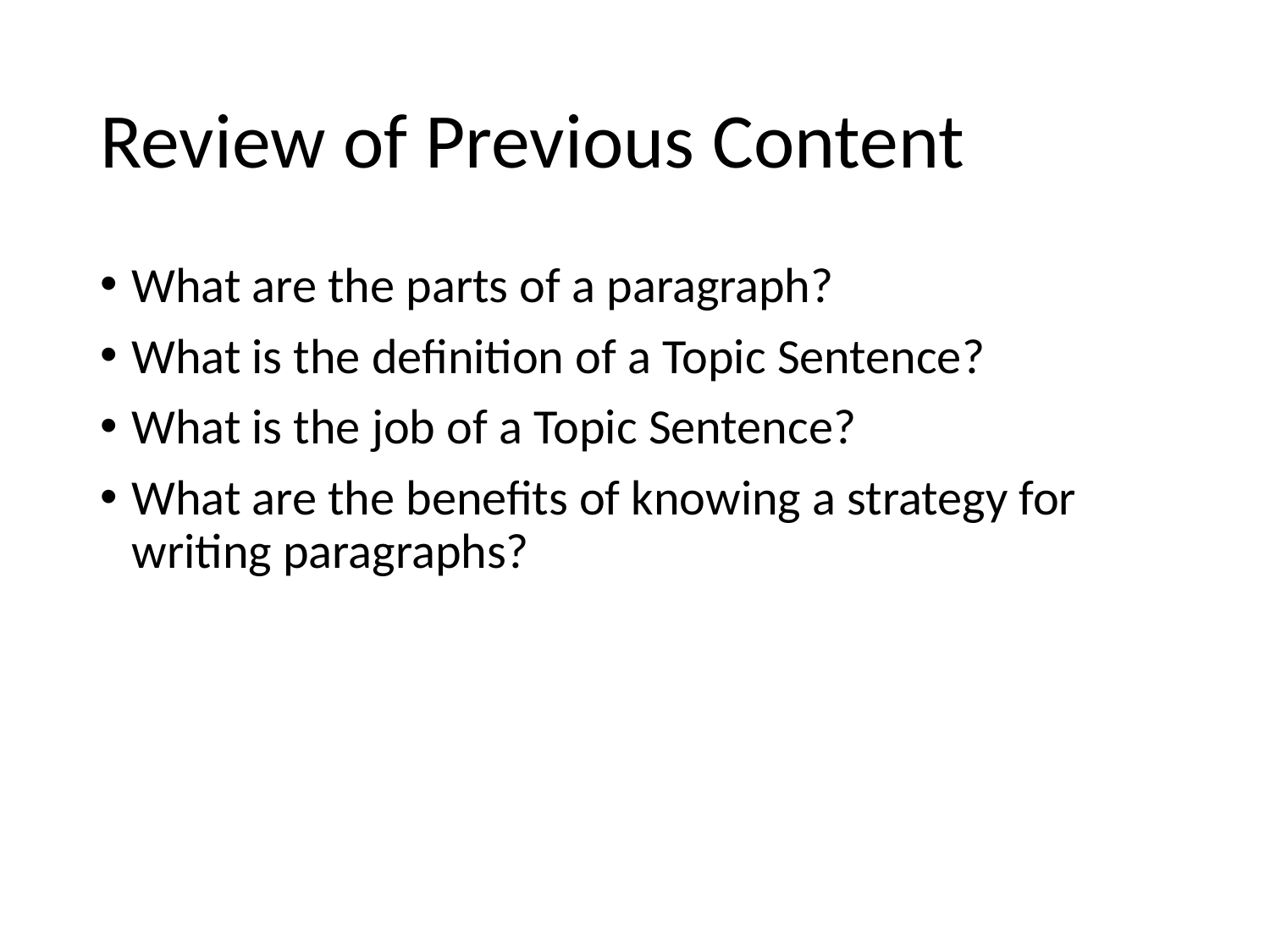

# Review of Previous Content
What are the parts of a paragraph?
What is the definition of a Topic Sentence?
What is the job of a Topic Sentence?
What are the benefits of knowing a strategy for writing paragraphs?